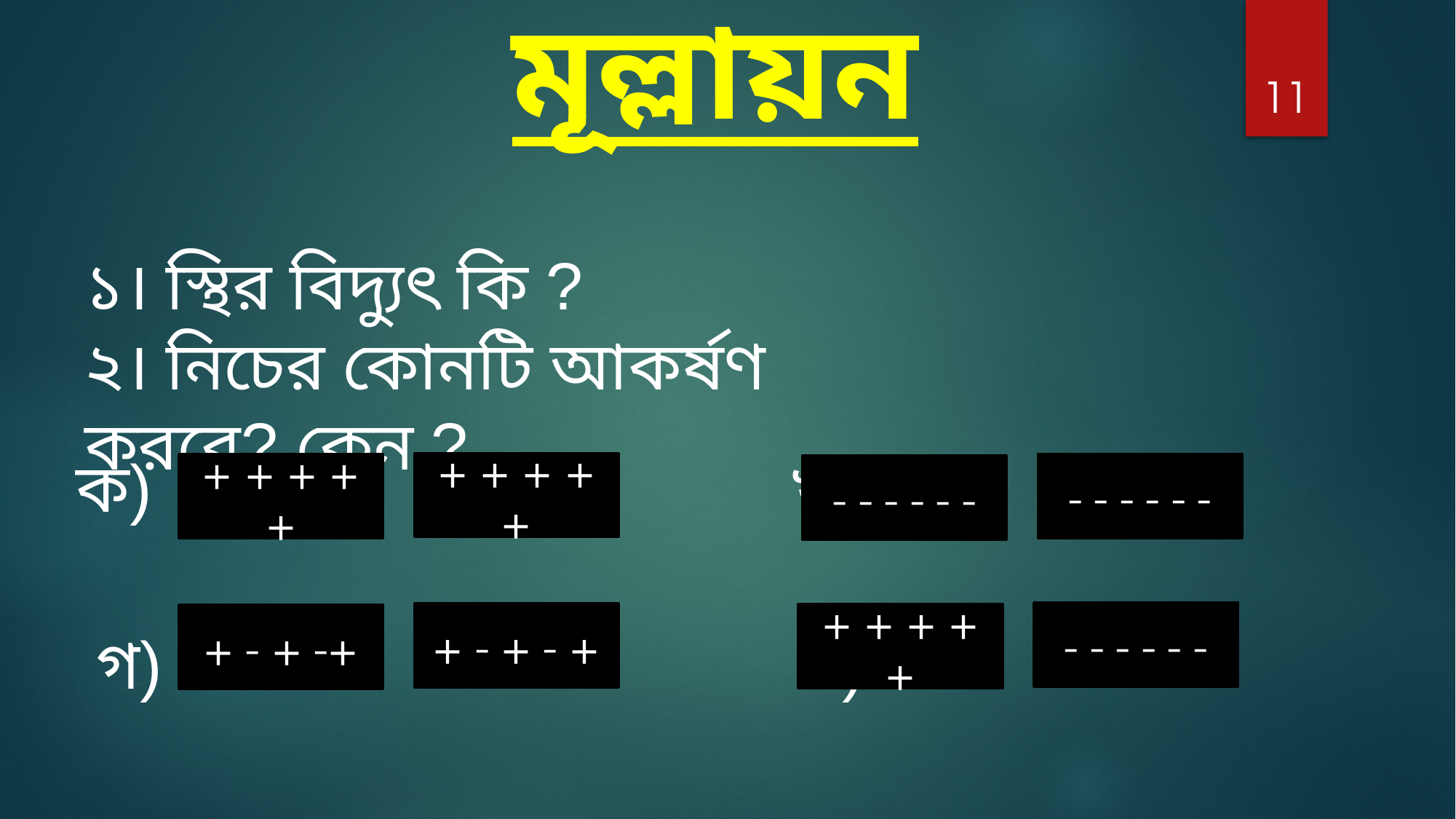

মূল্লায়ন
11
১। স্থির বিদ্যুৎ কি ?
২। নিচের কোনটি আকর্ষণ করবে? কেন ?

ক)                     খ)
+ + + + +
+ + + + +
- - - - - -
 - - - - - -
গ)                     ঘ)
- - - - - -
+ - + - +
+ + + + +
+ - + -+